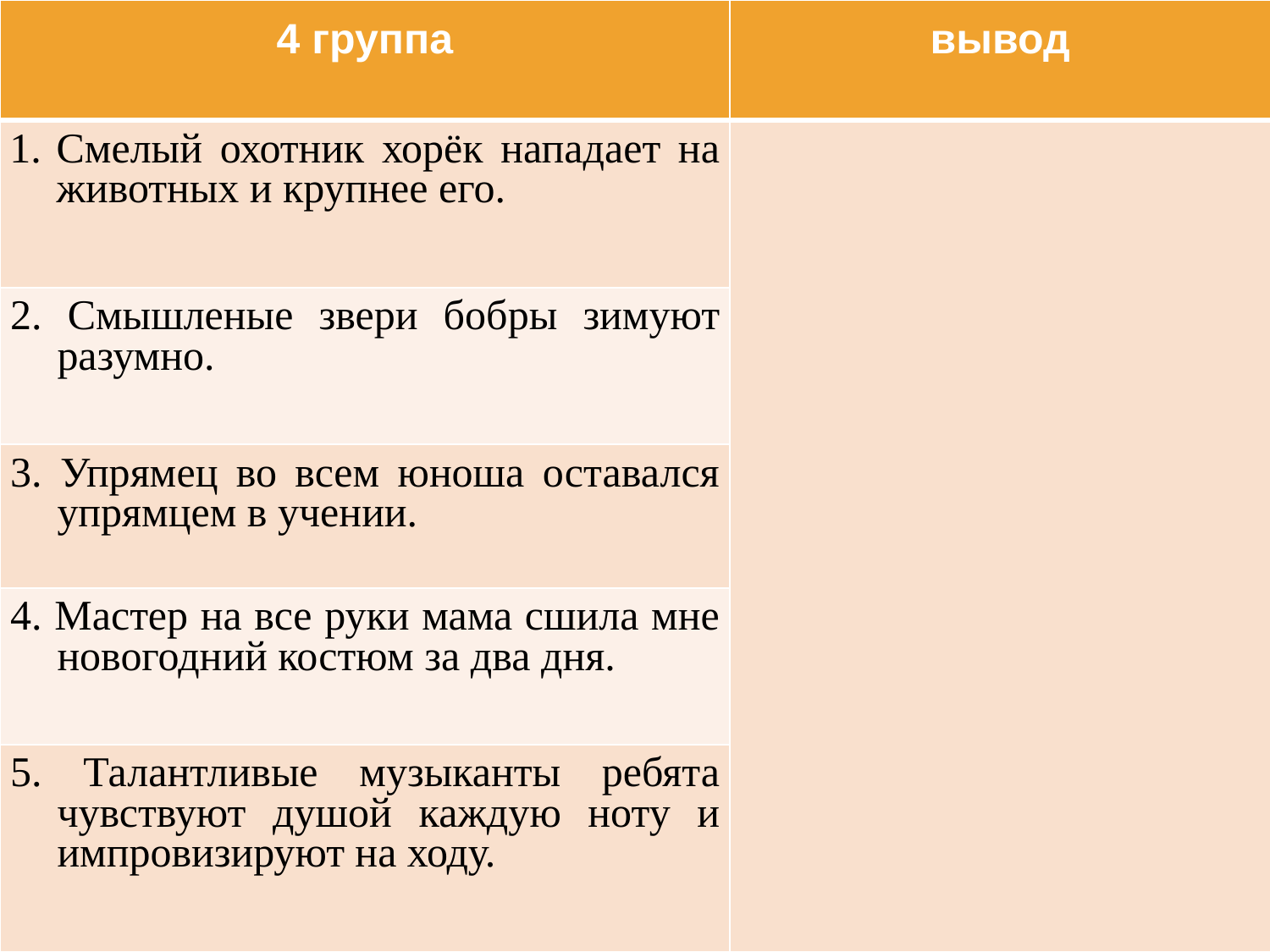

| 4 группа | вывод |
| --- | --- |
| Смелый охотник хорёк нападает на животных и крупнее его. |  |
| 2. Смышленые звери бобры зимуют разумно. |  |
| 3. Упрямец во всем юноша оставался упрямцем в учении. |  |
| 4. Мастер на все руки мама сшила мне новогодний костюм за два дня. |  |
| 5. Талантливые музыканты ребята чувствуют душой каждую ноту и импровизируют на ходу. |  |